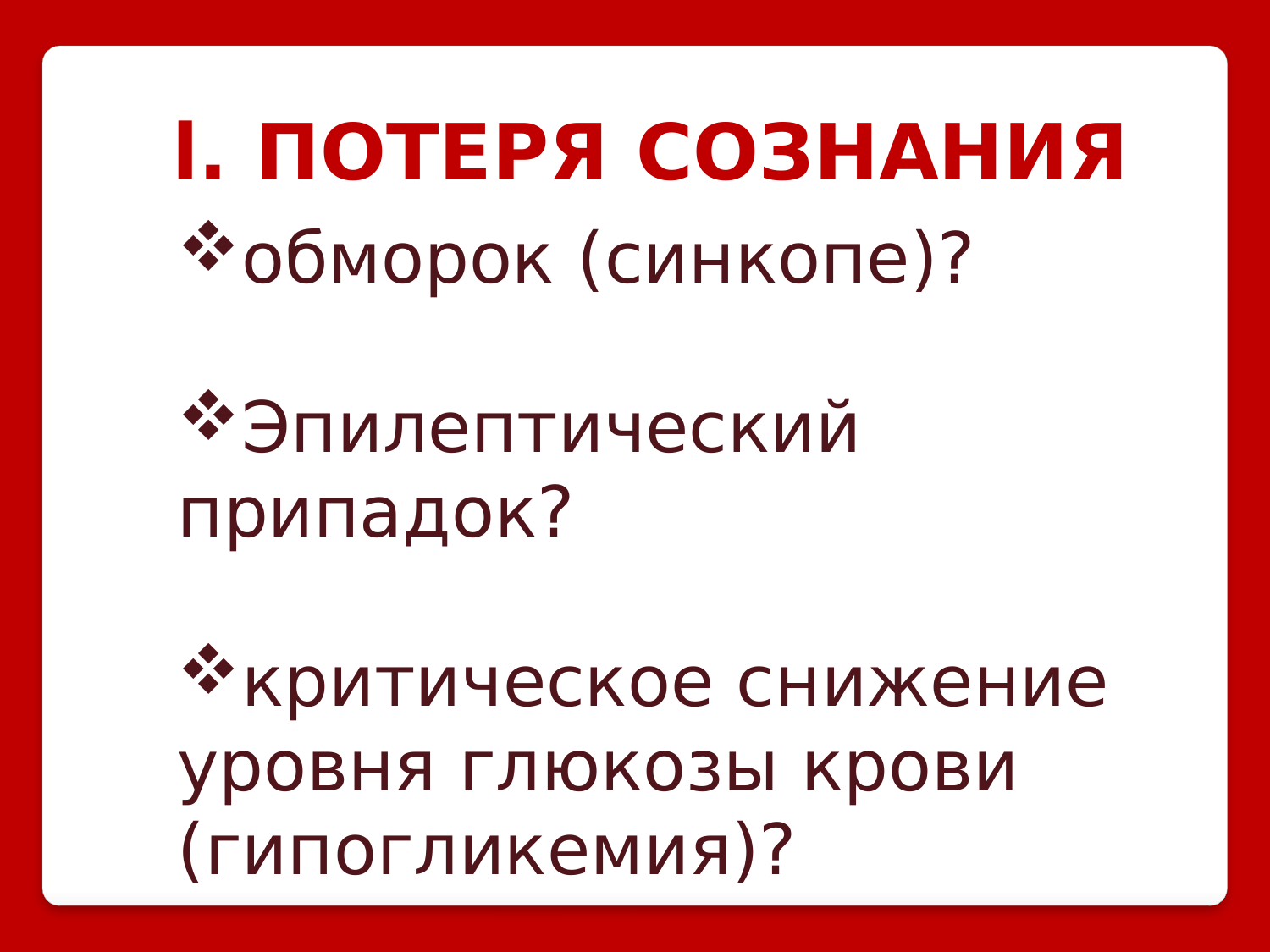

l. ПОТЕРЯ СОЗНАНИЯ
обморок (синкопе)?

Эпилептический припадок?

критическое снижение уровня глюкозы крови (гипогликемия)?